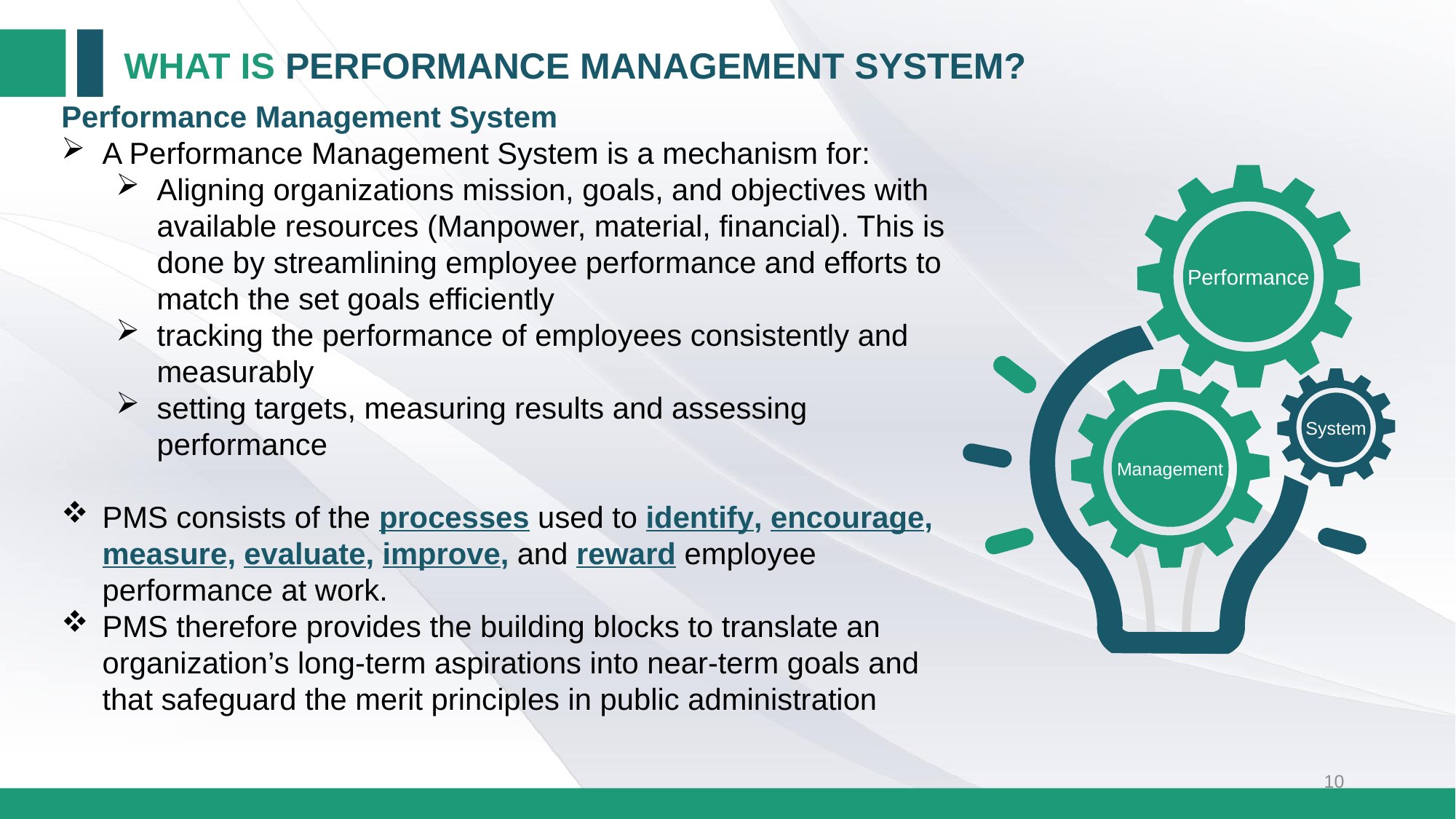

WHAT IS PERFORMANCE MANAGEMENT SYSTEM?
Performance Management System
A Performance Management System is a mechanism for:
Aligning organizations mission, goals, and objectives with available resources (Manpower, material, financial). This is done by streamlining employee performance and efforts to match the set goals efficiently
tracking the performance of employees consistently and measurably
setting targets, measuring results and assessing performance

PMS consists of the processes used to identify, encourage, measure, evaluate, improve, and reward employee performance at work.
PMS therefore provides the building blocks to translate an organization’s long-term aspirations into near-term goals and that safeguard the merit principles in public administration

Performance

System
Management

10